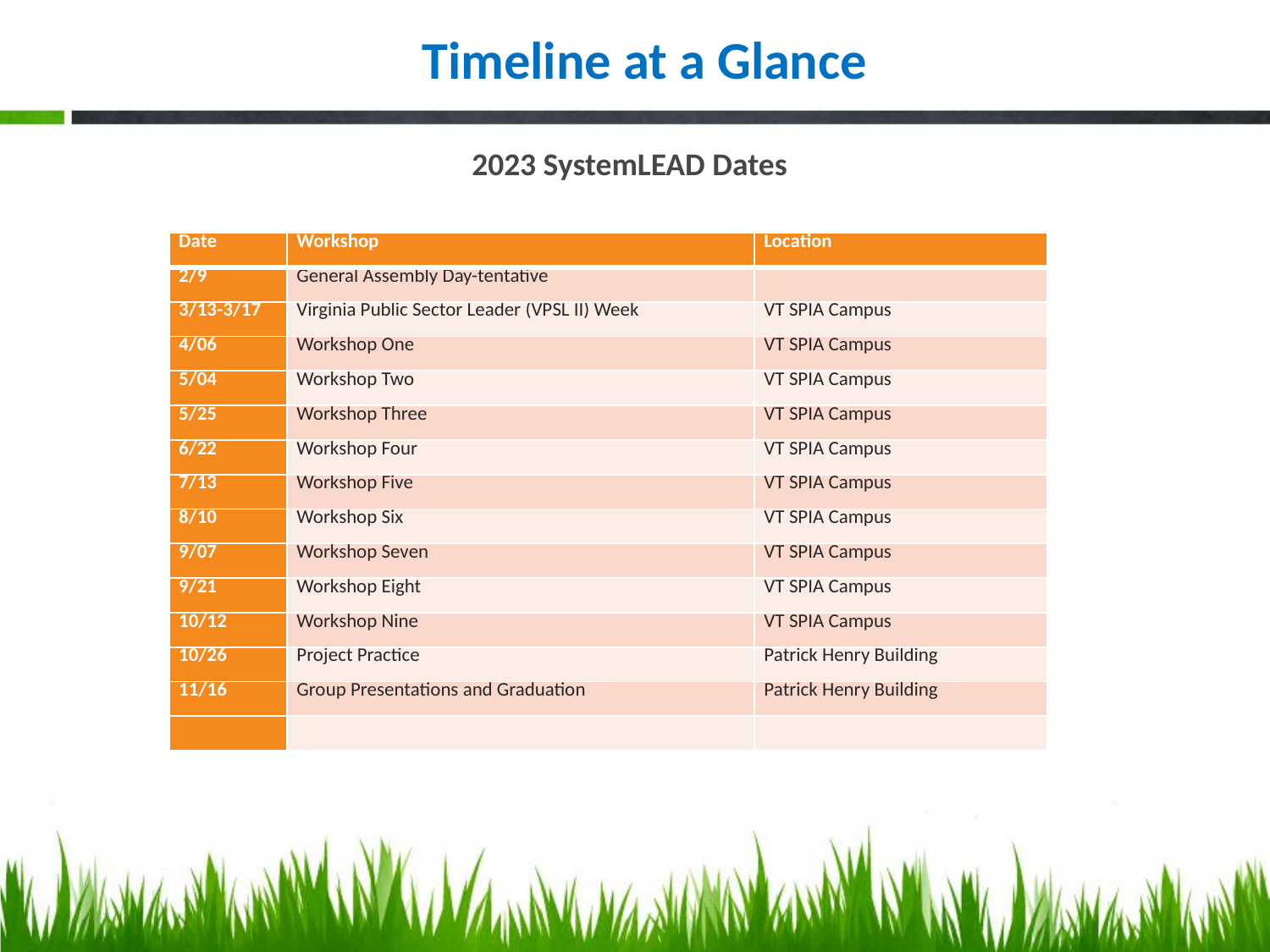

# Timeline at a Glance
2023 SystemLEAD Dates

| Date | Workshop | Location |
| --- | --- | --- |
| 2/9 | General Assembly Day-tentative |  |
| 3/13-3/17 | Virginia Public Sector Leader (VPSL II) Week | VT SPIA Campus |
| 4/06 | Workshop One | VT SPIA Campus |
| 5/04 | Workshop Two | VT SPIA Campus |
| 5/25 | Workshop Three | VT SPIA Campus |
| 6/22 | Workshop Four | VT SPIA Campus |
| 7/13 | Workshop Five | VT SPIA Campus |
| 8/10 | Workshop Six | VT SPIA Campus |
| 9/07 | Workshop Seven | VT SPIA Campus |
| 9/21 | Workshop Eight | VT SPIA Campus |
| 10/12 | Workshop Nine | VT SPIA Campus |
| 10/26 | Project Practice | Patrick Henry Building |
| 11/16 | Group Presentations and Graduation | Patrick Henry Building |
|  |  |  |